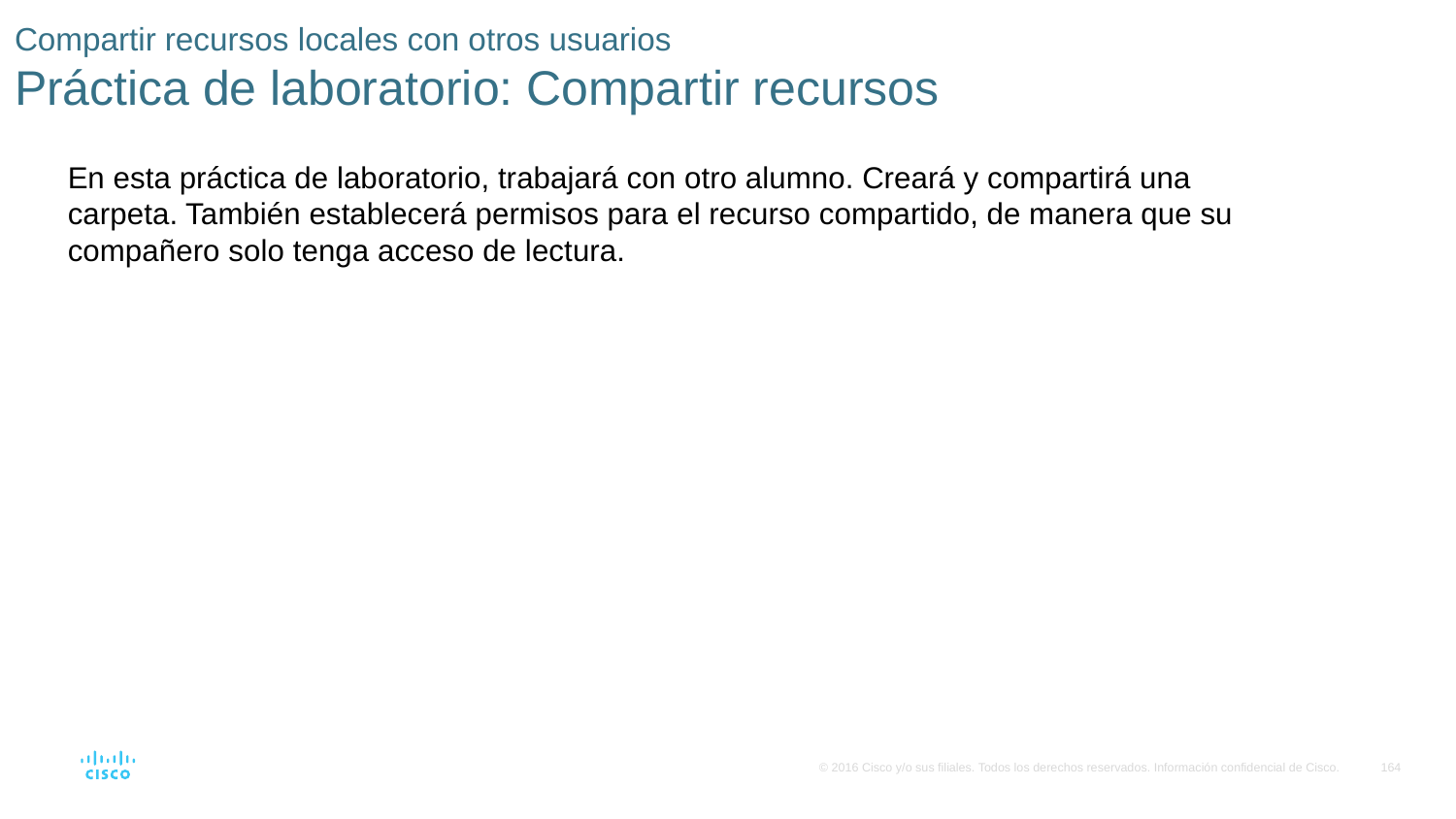

# Compartir recursos locales con otros usuarios Práctica de laboratorio: Compartir recursos
En esta práctica de laboratorio, trabajará con otro alumno. Creará y compartirá una carpeta. También establecerá permisos para el recurso compartido, de manera que su compañero solo tenga acceso de lectura.